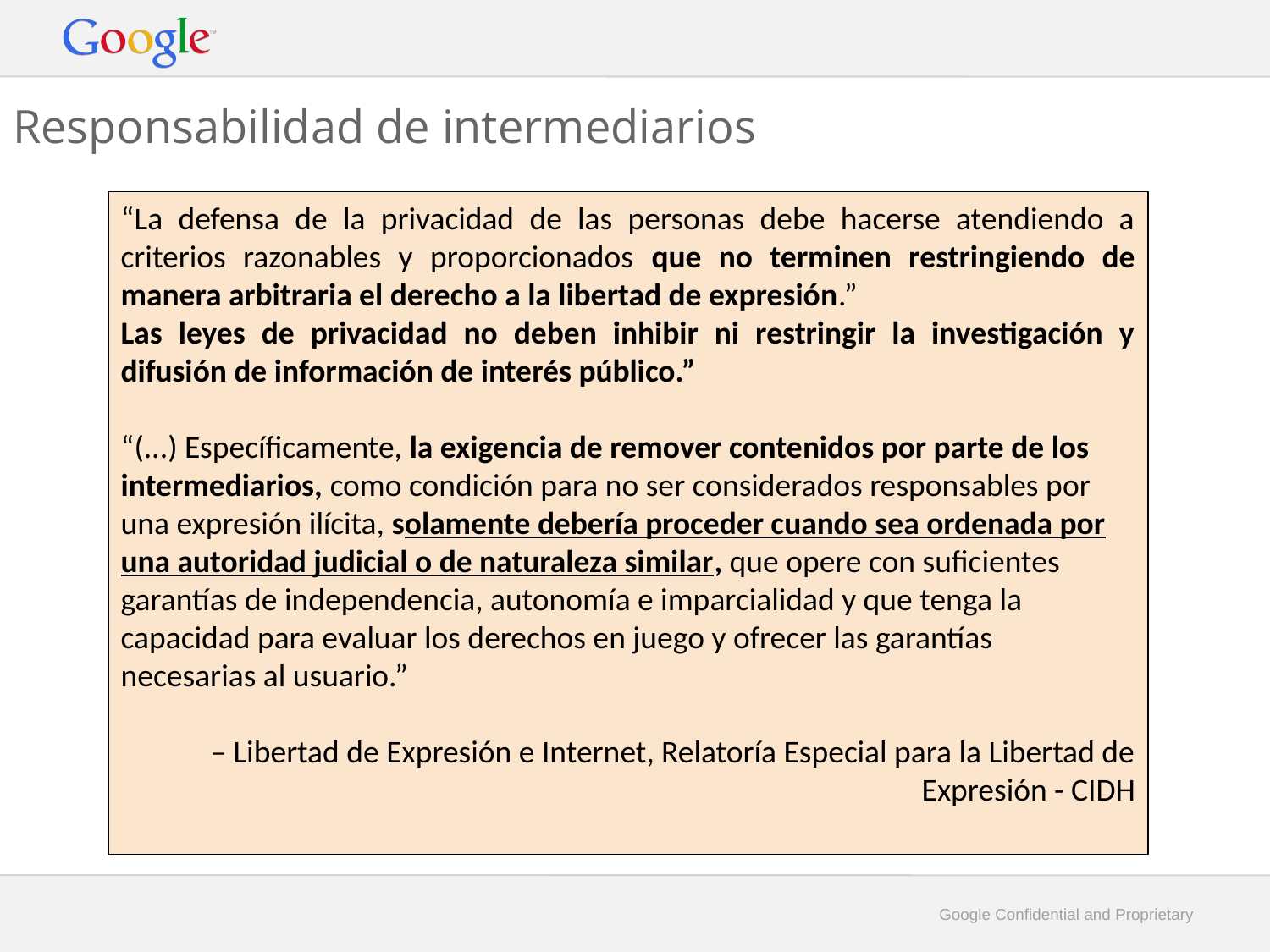

Responsabilidad de intermediarios
“La defensa de la privacidad de las personas debe hacerse atendiendo a criterios razonables y proporcionados que no terminen restringiendo de manera arbitraria el derecho a la libertad de expresión.”
Las leyes de privacidad no deben inhibir ni restringir la investigación y difusión de información de interés público.”

“(...) Específicamente, la exigencia de remover contenidos por parte de los intermediarios, como condición para no ser considerados responsables por una expresión ilícita, solamente debería proceder cuando sea ordenada por una autoridad judicial o de naturaleza similar, que opere con suficientes garantías de independencia, autonomía e imparcialidad y que tenga la capacidad para evaluar los derechos en juego y ofrecer las garantías necesarias al usuario.”

– Libertad de Expresión e Internet, Relatoría Especial para la Libertad de Expresión - CIDH